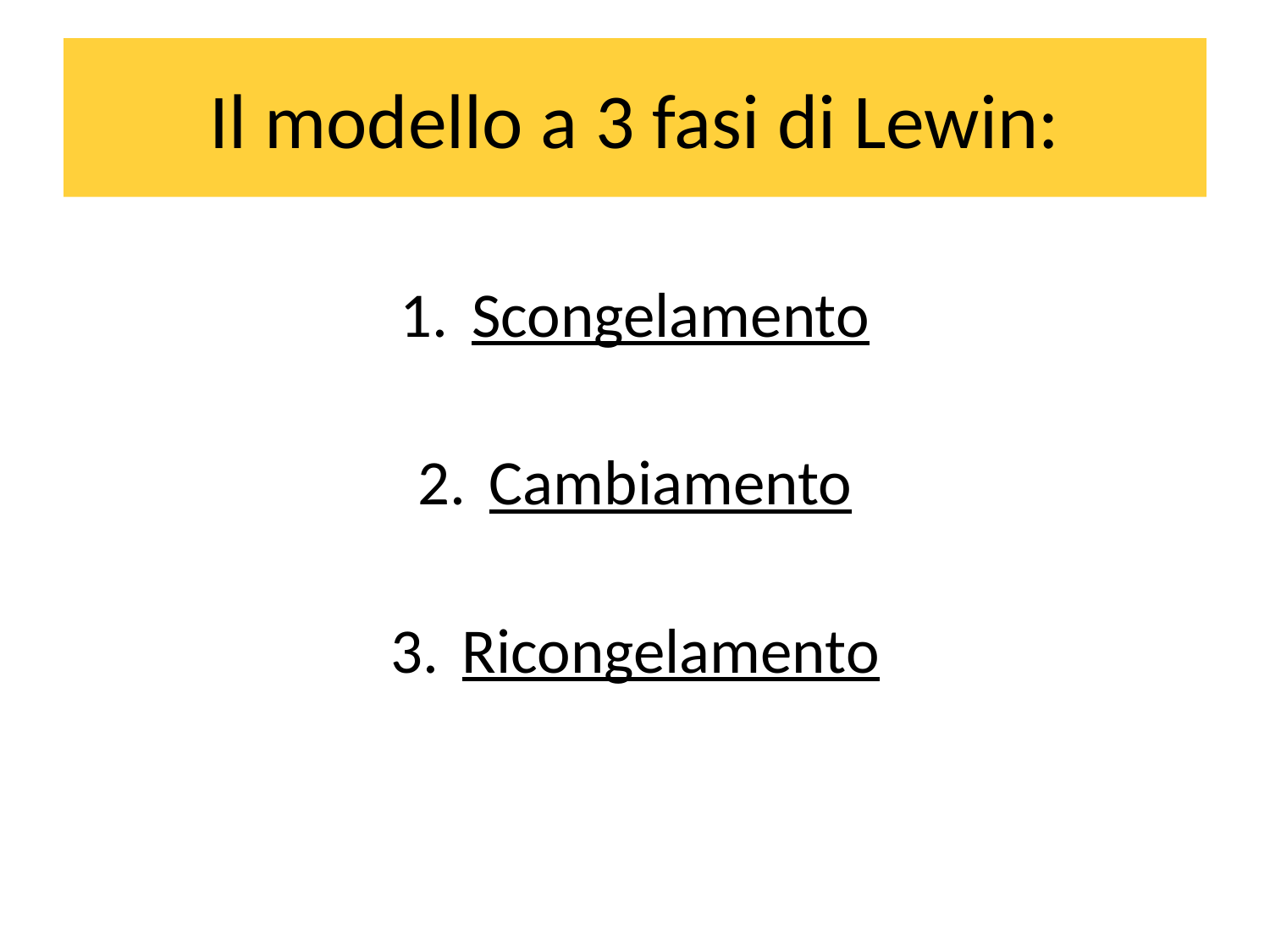

Il modello a 3 fasi di Lewin:
Scongelamento

Cambiamento

Ricongelamento